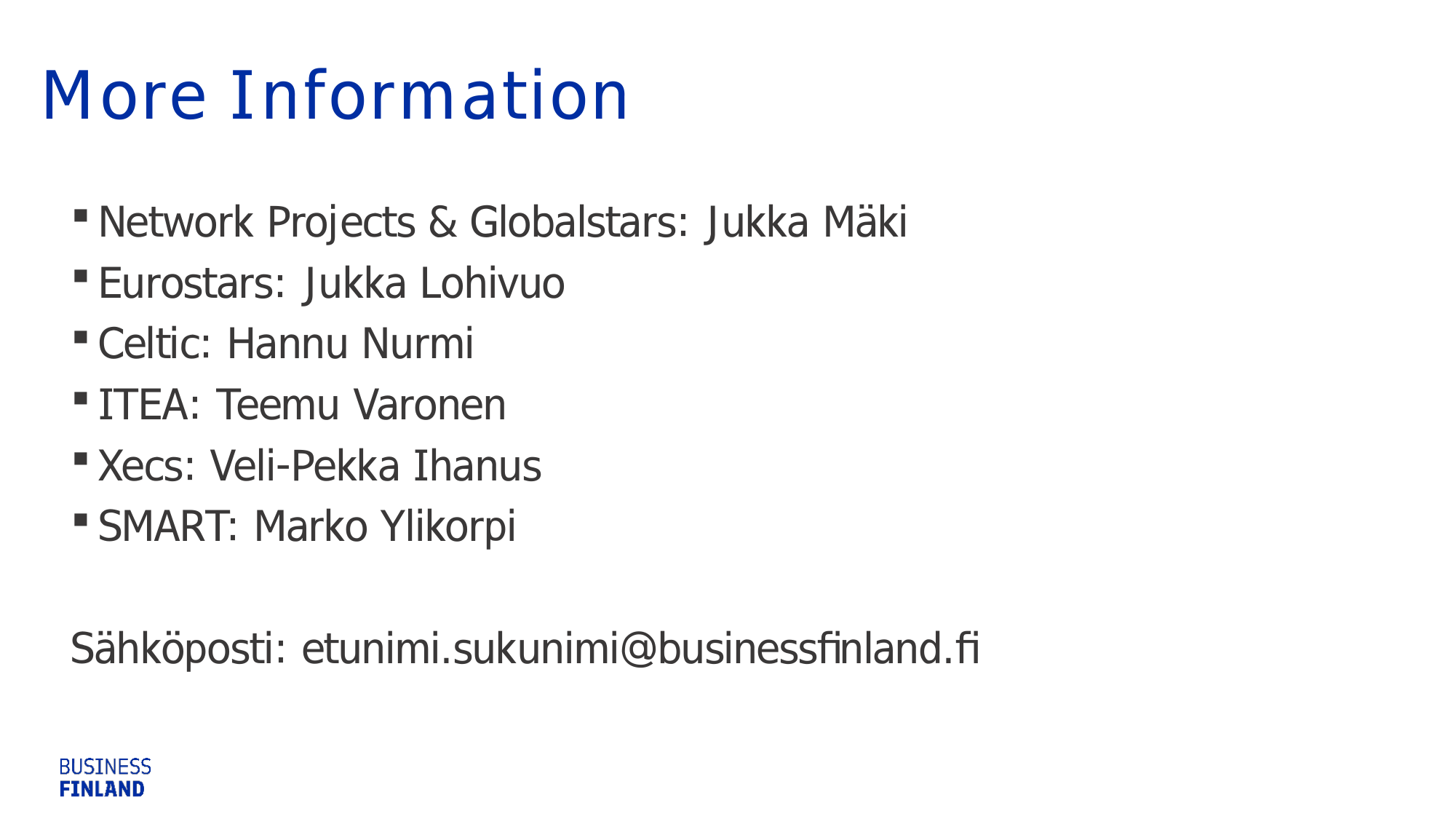

# More Information
Network Projects & Globalstars: Jukka Mäki
Eurostars: Jukka Lohivuo
Celtic: Hannu Nurmi
ITEA: Teemu Varonen
Xecs: Veli-Pekka Ihanus
SMART: Marko Ylikorpi

Sähköposti: etunimi.sukunimi@businessfinland.fi